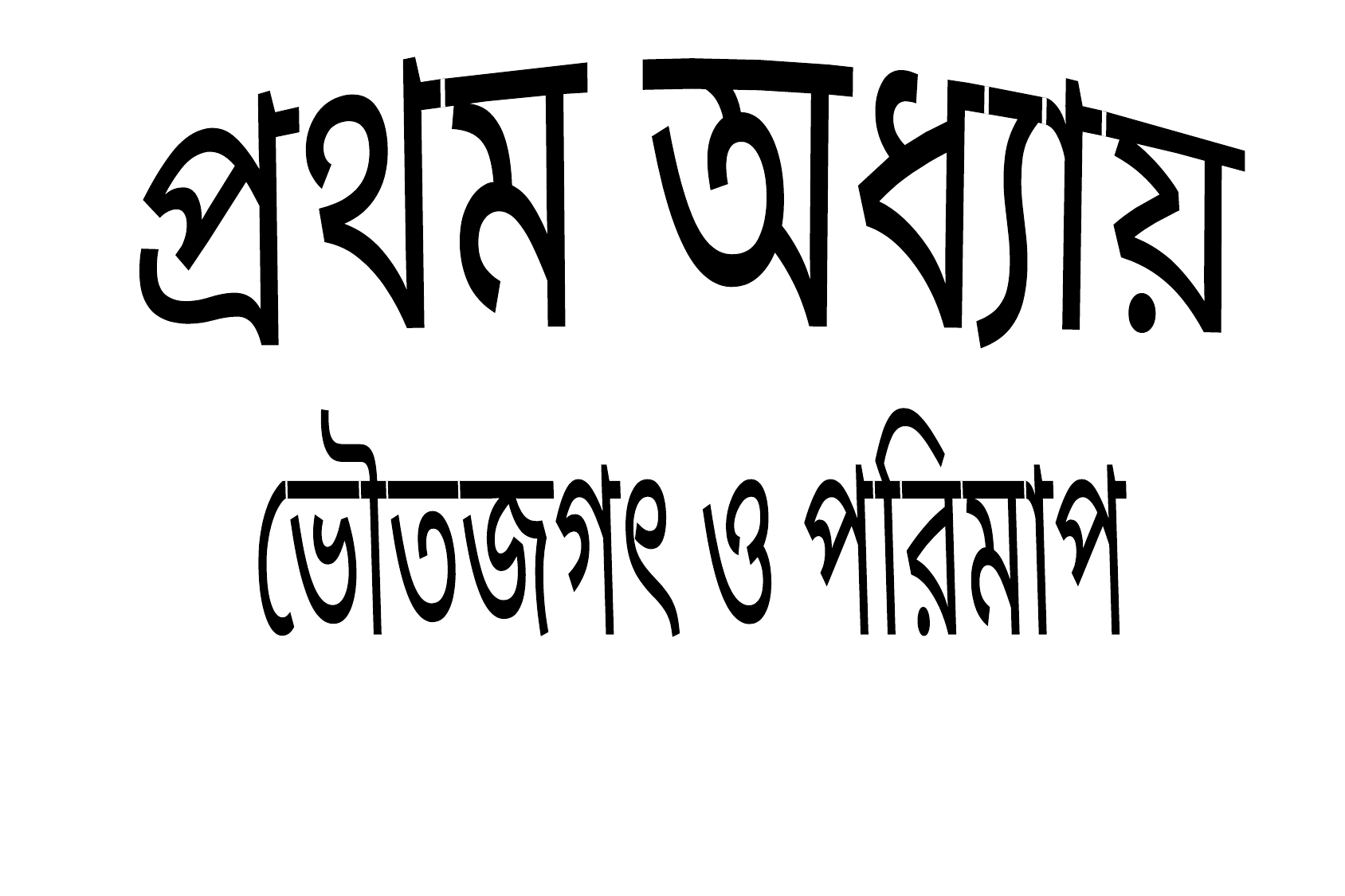

প্রথম অধ্যায়
ভৌতজগৎ ও পরিমাপ
ক্লাসে মনোযোগী হও, কথা বলা এবং এদিক সেদিক তাকানো থেকে বিরত থাকো।